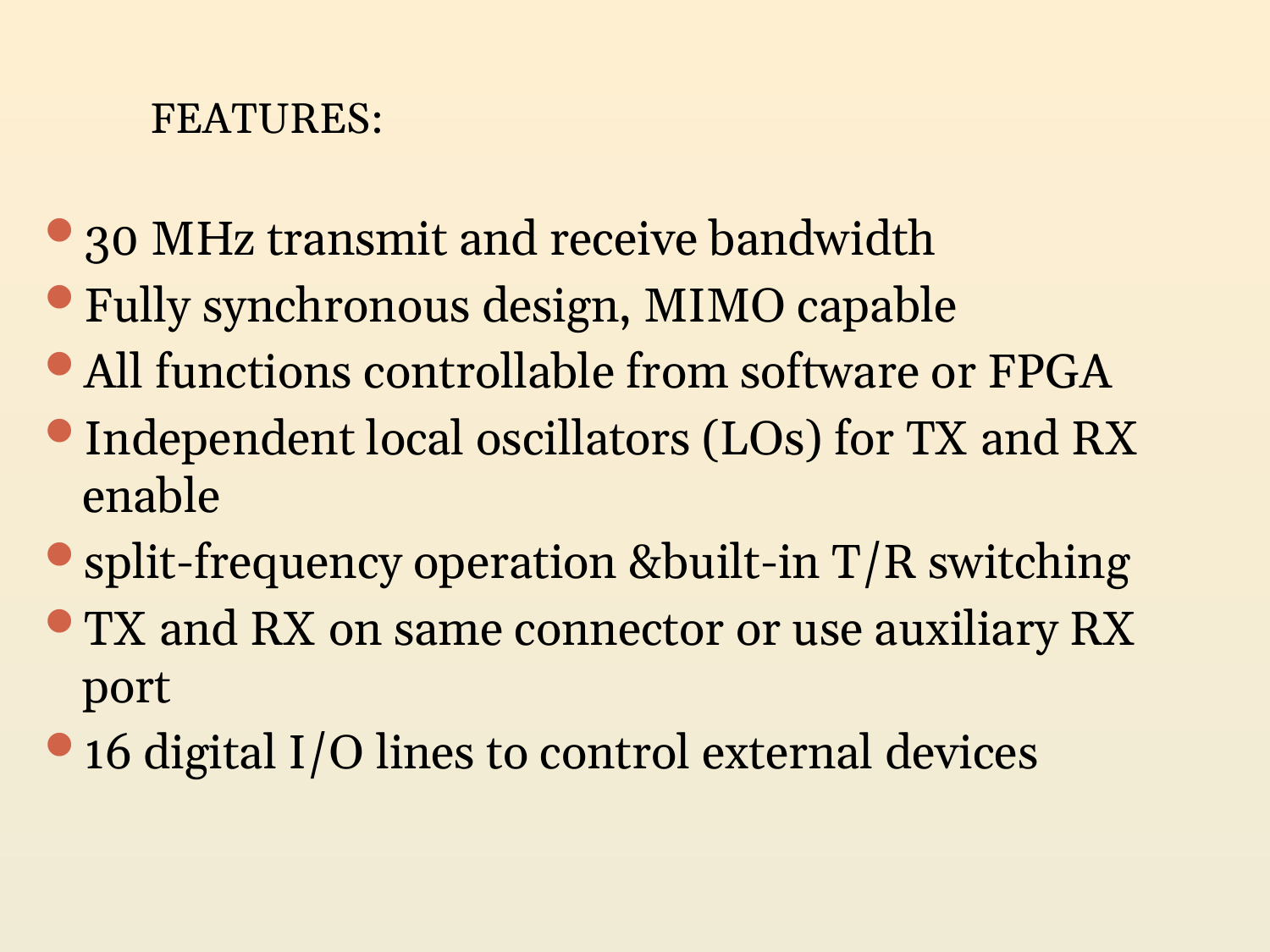

FEATURES:
30 MHz transmit and receive bandwidth
Fully synchronous design, MIMO capable
All functions controllable from software or FPGA
Independent local oscillators (LOs) for TX and RX enable
split-frequency operation &built-in T/R switching
TX and RX on same connector or use auxiliary RX port
16 digital I/O lines to control external devices